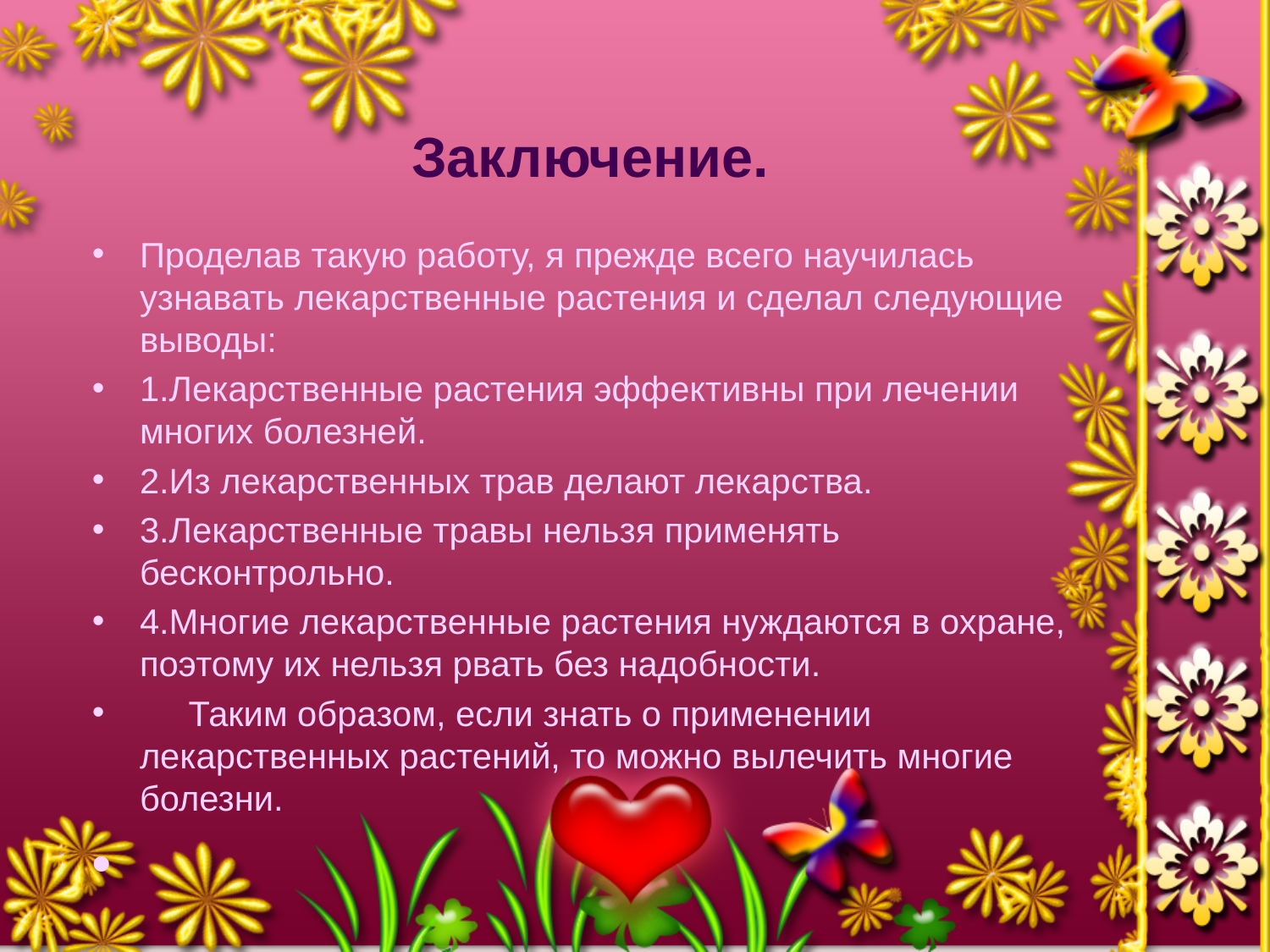

# Заключение.
Проделав такую работу, я прежде всего научилась узнавать лекарственные растения и сделал следующие выводы:
1.Лекарственные растения эффективны при лечении многих болезней.
2.Из лекарственных трав делают лекарства.
3.Лекарственные травы нельзя применять бесконтрольно.
4.Многие лекарственные растения нуждаются в охране, поэтому их нельзя рвать без надобности.
     Таким образом, если знать о применении лекарственных растений, то можно вылечить многие болезни.